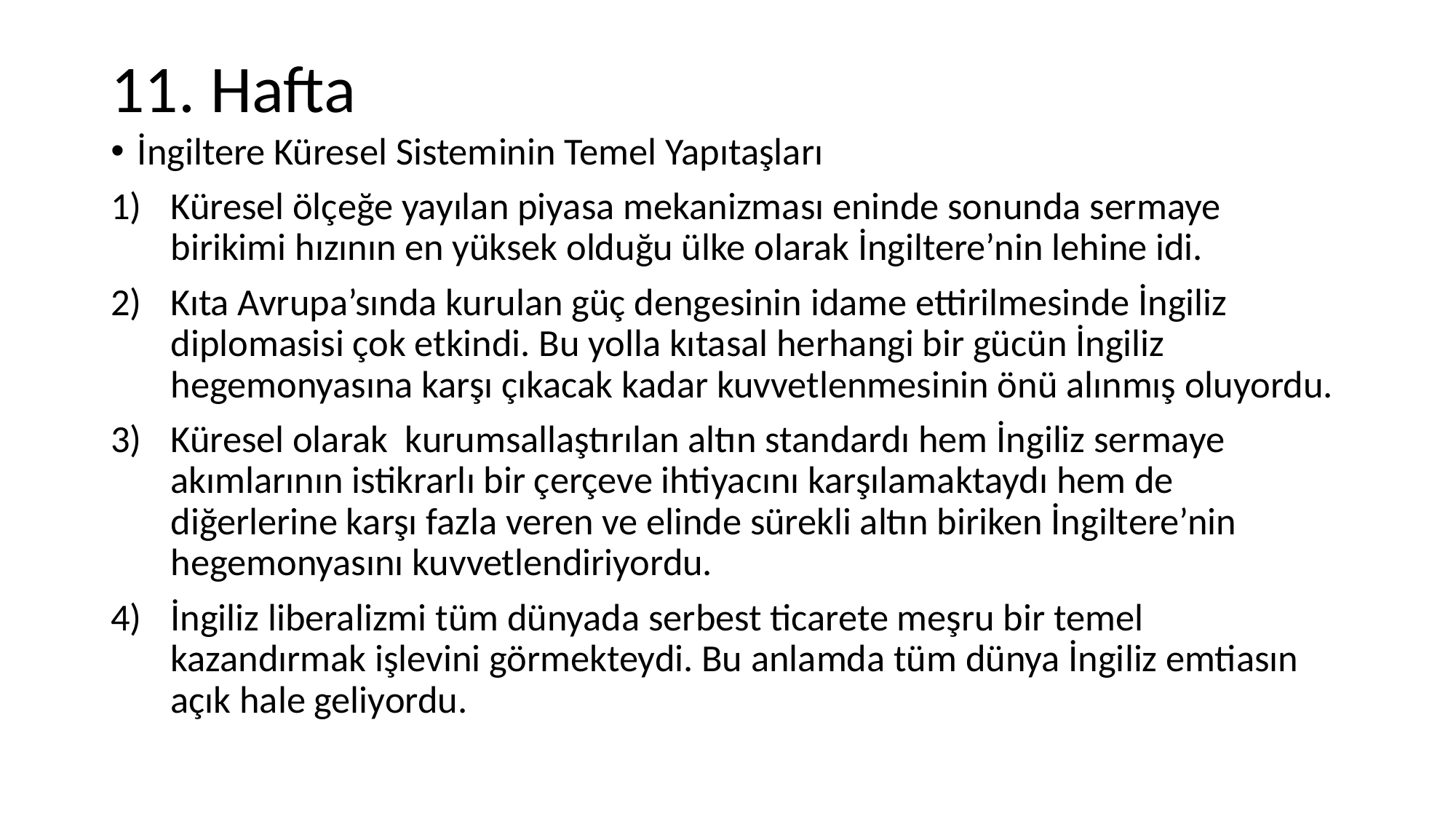

# 11. Hafta
İngiltere Küresel Sisteminin Temel Yapıtaşları
Küresel ölçeğe yayılan piyasa mekanizması eninde sonunda sermaye birikimi hızının en yüksek olduğu ülke olarak İngiltere’nin lehine idi.
Kıta Avrupa’sında kurulan güç dengesinin idame ettirilmesinde İngiliz diplomasisi çok etkindi. Bu yolla kıtasal herhangi bir gücün İngiliz hegemonyasına karşı çıkacak kadar kuvvetlenmesinin önü alınmış oluyordu.
Küresel olarak  kurumsallaştırılan altın standardı hem İngiliz sermaye akımlarının istikrarlı bir çerçeve ihtiyacını karşılamaktaydı hem de diğerlerine karşı fazla veren ve elinde sürekli altın biriken İngiltere’nin hegemonyasını kuvvetlendiriyordu.
İngiliz liberalizmi tüm dünyada serbest ticarete meşru bir temel kazandırmak işlevini görmekteydi. Bu anlamda tüm dünya İngiliz emtiasın açık hale geliyordu.